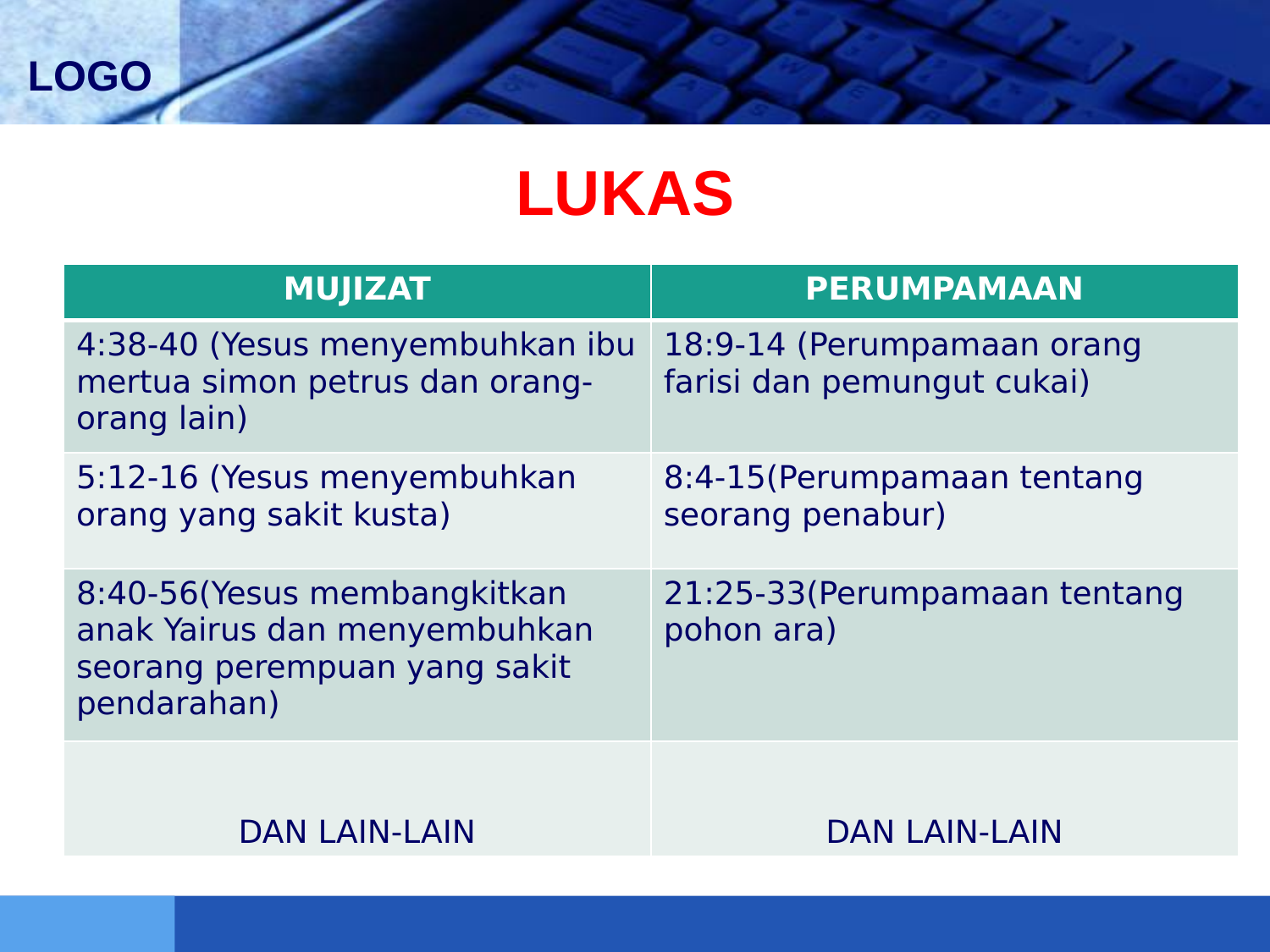

# LUKAS
| MUJIZAT | PERUMPAMAAN |
| --- | --- |
| 4:38-40 (Yesus menyembuhkan ibu mertua simon petrus dan orang-orang lain) | 18:9-14 (Perumpamaan orang farisi dan pemungut cukai) |
| 5:12-16 (Yesus menyembuhkan orang yang sakit kusta) | 8:4-15(Perumpamaan tentang seorang penabur) |
| 8:40-56(Yesus membangkitkan anak Yairus dan menyembuhkan seorang perempuan yang sakit pendarahan) | 21:25-33(Perumpamaan tentang pohon ara) |
| DAN LAIN-LAIN | DAN LAIN-LAIN |